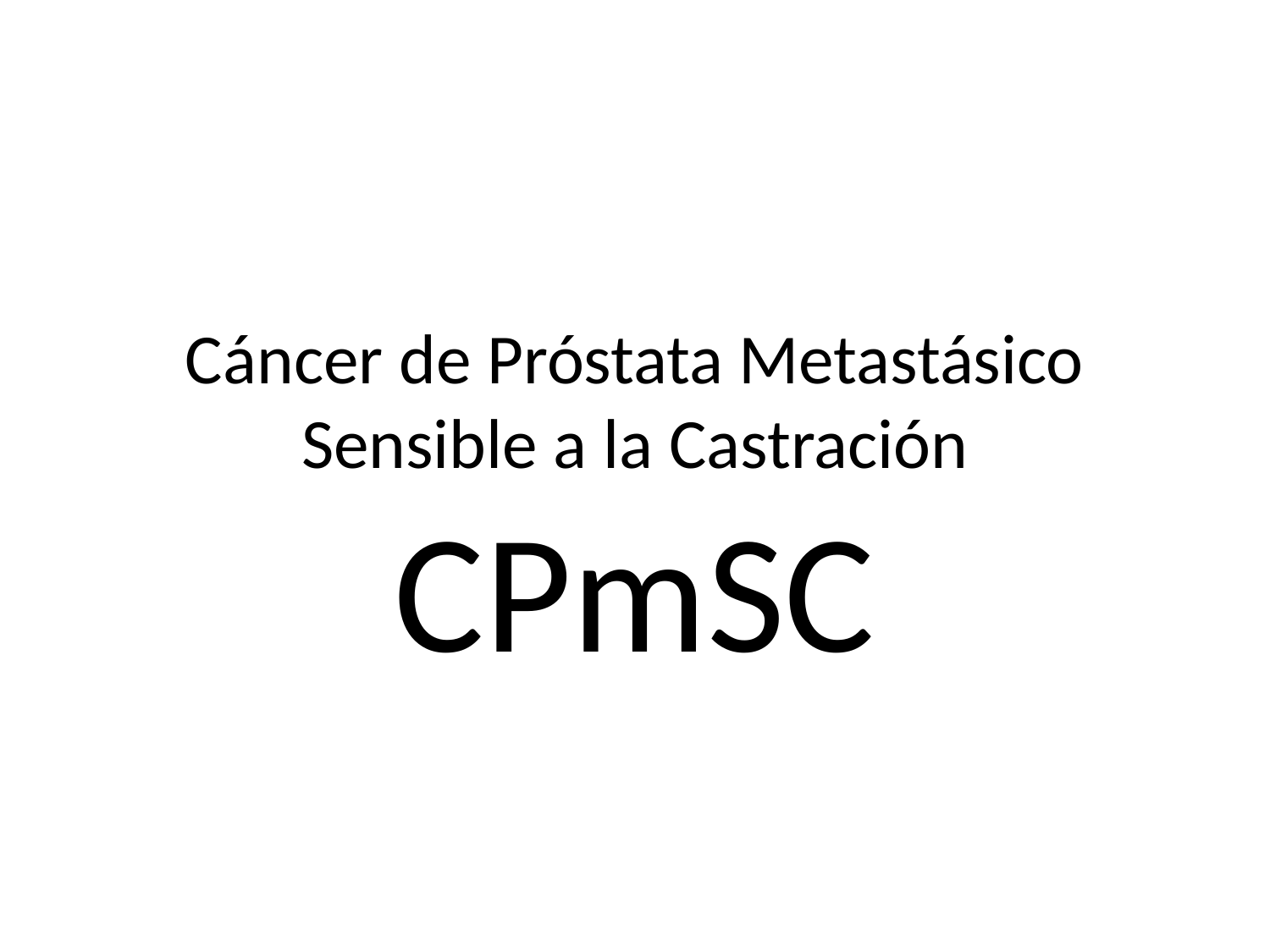

# Cáncer de Próstata Metastásico Sensible a la Castración CPmSC